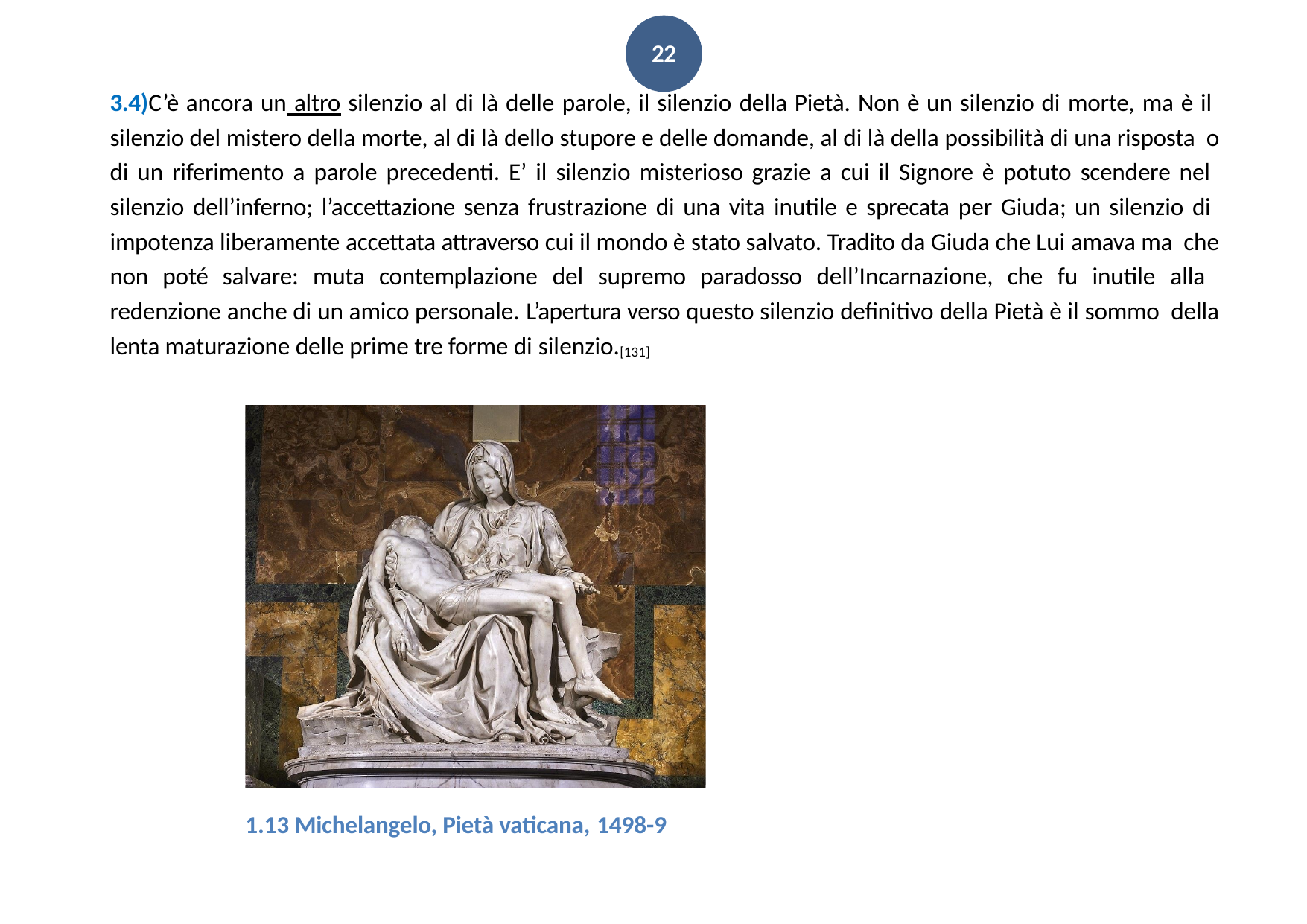

22
3.4)C’è ancora un altro silenzio al di là delle parole, il silenzio della Pietà. Non è un silenzio di morte, ma è il  silenzio del mistero della morte, al di là dello stupore e delle domande, al di là della possibilità di una risposta  o di un riferimento a parole precedenti. E’ il silenzio misterioso grazie a cui il Signore è potuto scendere nel  silenzio dell’inferno; l’accettazione senza frustrazione di una vita inutile e sprecata per Giuda; un silenzio di  impotenza liberamente accettata attraverso cui il mondo è stato salvato. Tradito da Giuda che Lui amava ma  che non poté salvare: muta contemplazione del supremo paradosso dell’Incarnazione, che fu inutile alla  redenzione anche di un amico personale. L’apertura verso questo silenzio definitivo della Pietà è il sommo  della lenta maturazione delle prime tre forme di silenzio.[131]

1.13 Michelangelo, Pietà vaticana, 1498-9